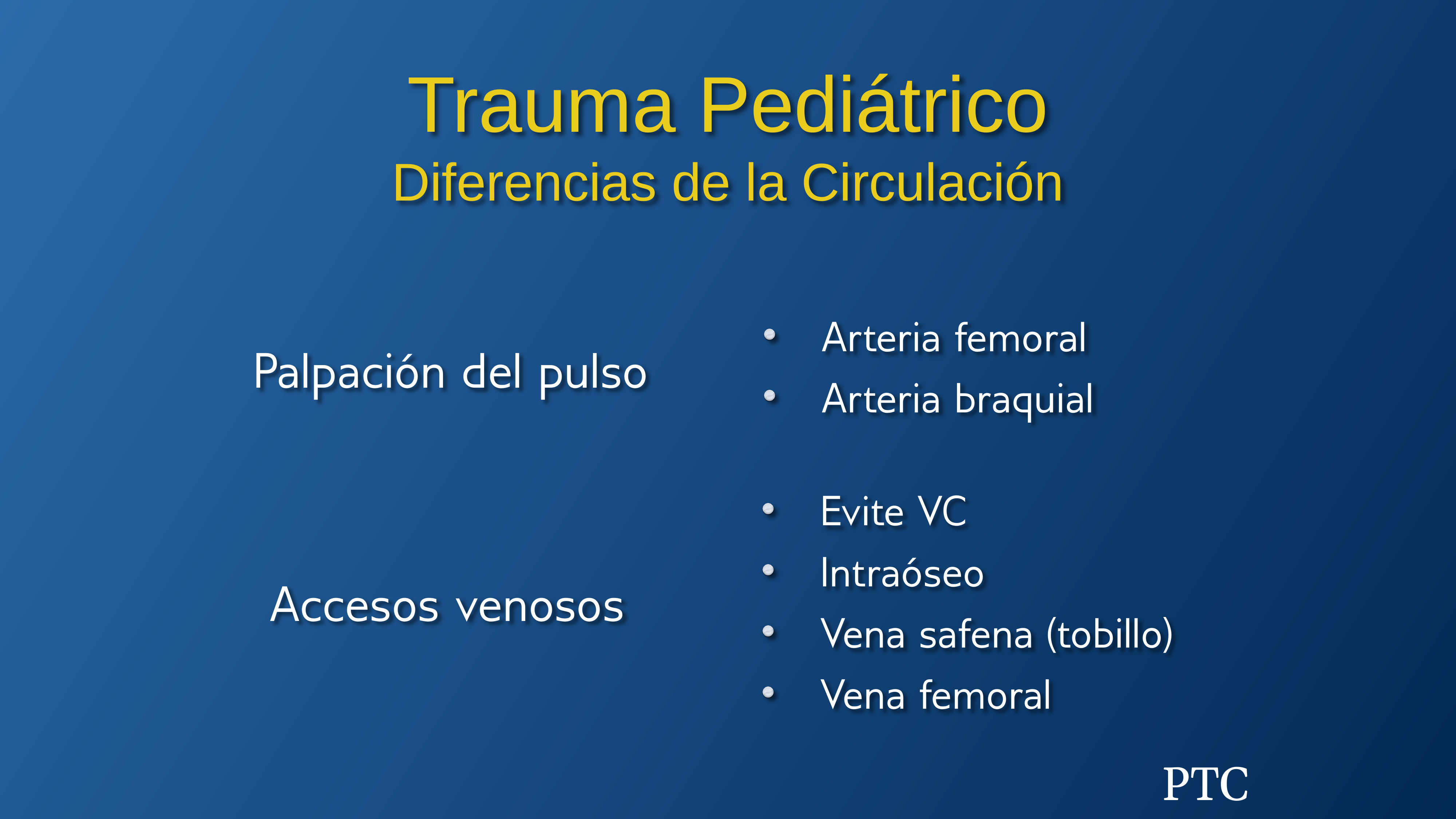

Trauma Pediátrico
Diferencias de la Circulación
Arteria femoral
Arteria braquial
Palpación del pulso
Evite VC
Intraóseo
Vena safena (tobillo)
Vena femoral
Accesos venosos
PTC